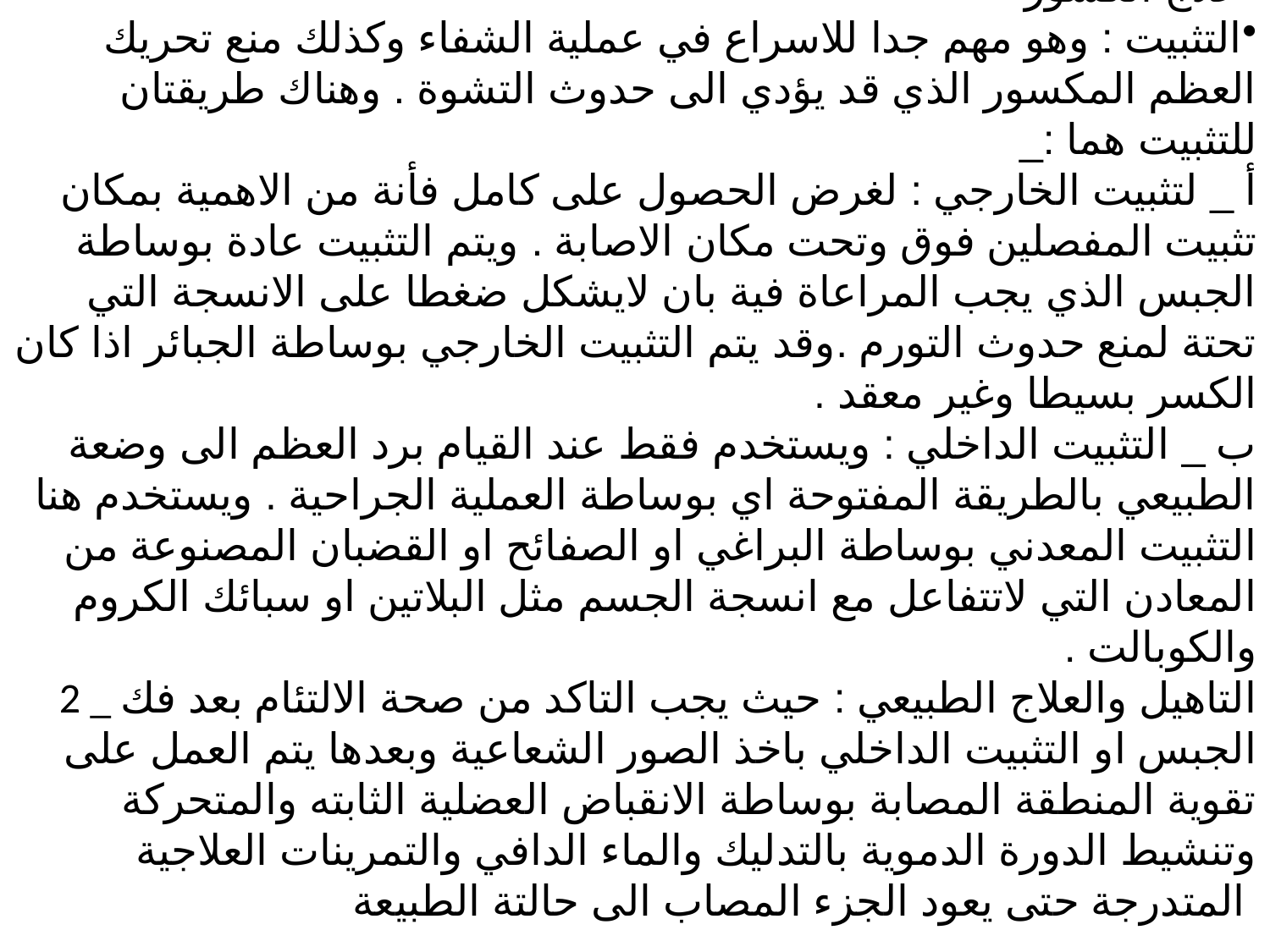

الكسور
علاج الكسور
التثبيت : وهو مهم جدا للاسراع في عملية الشفاء وكذلك منع تحريك العظم المكسور الذي قد يؤدي الى حدوث التشوة . وهناك طريقتان للتثبيت هما :_
أ _ لتثبيت الخارجي : لغرض الحصول على كامل فأنة من الاهمية بمكان تثبيت المفصلين فوق وتحت مكان الاصابة . ويتم التثبيت عادة بوساطة الجبس الذي يجب المراعاة فية بان لايشكل ضغطا على الانسجة التي تحتة لمنع حدوث التورم .وقد يتم التثبيت الخارجي بوساطة الجبائر اذا كان الكسر بسيطا وغير معقد .
ب _ التثبيت الداخلي : ويستخدم فقط عند القيام برد العظم الى وضعة الطبيعي بالطريقة المفتوحة اي بوساطة العملية الجراحية . ويستخدم هنا التثبيت المعدني بوساطة البراغي او الصفائح او القضبان المصنوعة من المعادن التي لاتتفاعل مع انسجة الجسم مثل البلاتين او سبائك الكروم والكوبالت .
2 _ التاهيل والعلاج الطبيعي : حيث يجب التاكد من صحة الالتئام بعد فك الجبس او التثبيت الداخلي باخذ الصور الشعاعية وبعدها يتم العمل على تقوية المنطقة المصابة بوساطة الانقباض العضلية الثابته والمتحركة وتنشيط الدورة الدموية بالتدليك والماء الدافي والتمرينات العلاجية المتدرجة حتى يعود الجزء المصاب الى حالتة الطبيعة